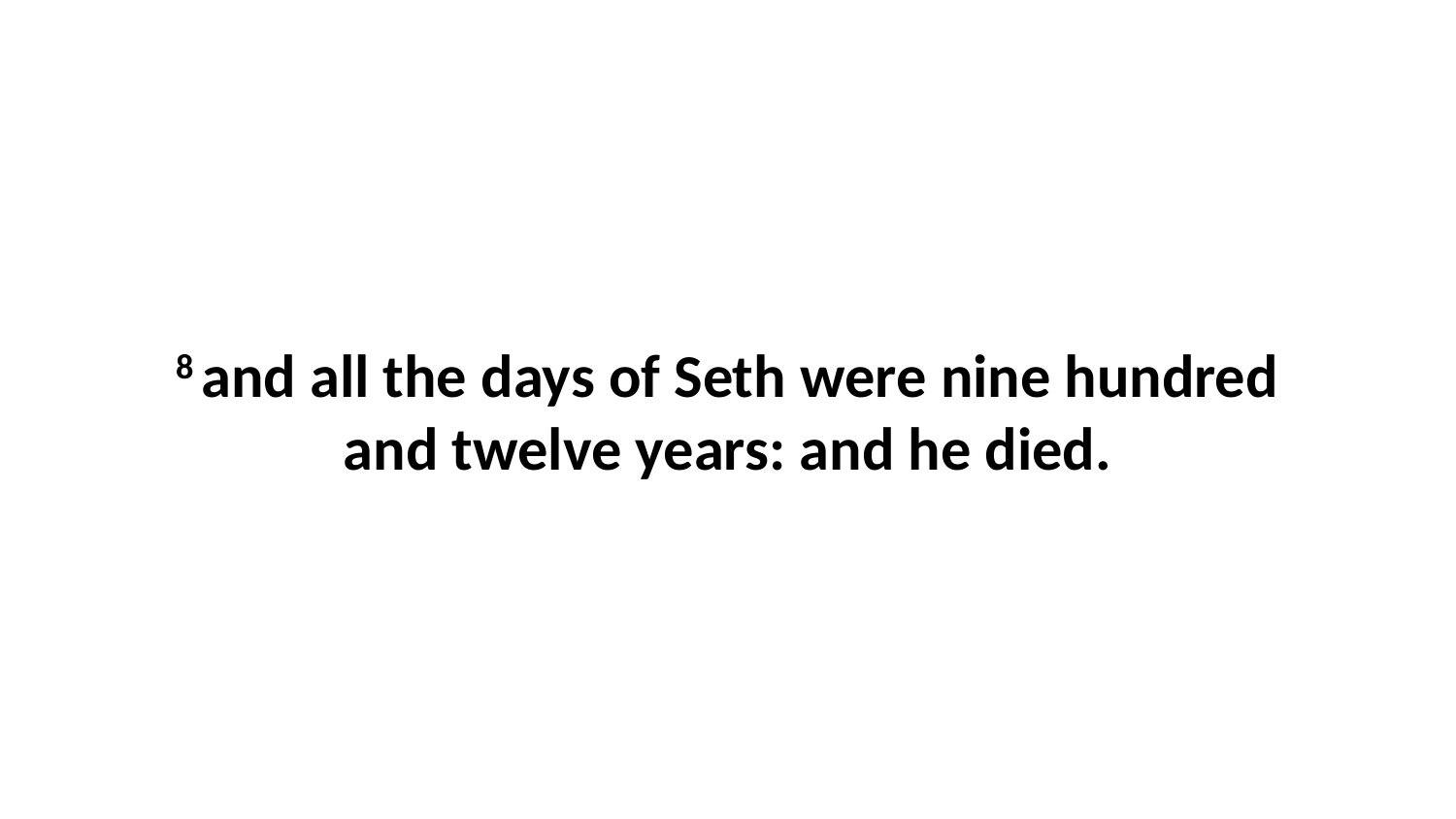

8 and all the days of Seth were nine hundred and twelve years: and he died.